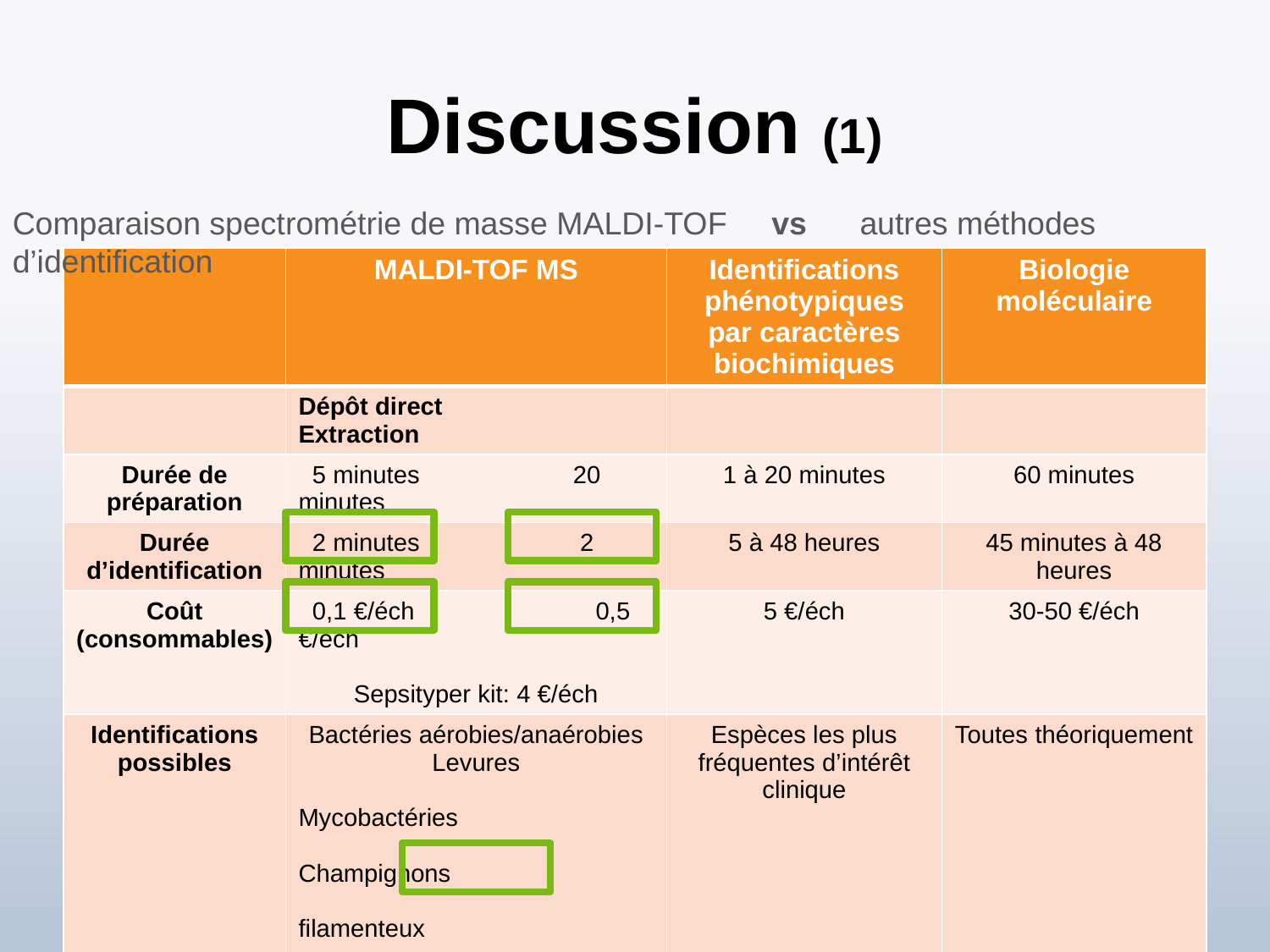

# Discussion (1)
Comparaison spectrométrie de masse MALDI-TOF     vs      autres méthodes d’identification
|  | MALDI-TOF MS | Identifications phénotypiques par caractères biochimiques | Biologie moléculaire |
| --- | --- | --- | --- |
|  | Dépôt direct Extraction |  |  |
| Durée de préparation | 5 minutes 20 minutes | 1 à 20 minutes | 60 minutes |
| Durée d’identification | 2 minutes 2 minutes | 5 à 48 heures | 45 minutes à 48 heures |
| Coût (consommables) | 0,1 €/éch 0,5 €/éch Sepsityper kit: 4 €/éch | 5 €/éch | 30-50 €/éch |
| Identifications possibles | Bactéries aérobies/anaérobies Levures Mycobactéries Champignons filamenteux | Espèces les plus fréquentes d’intérêt clinique | Toutes théoriquement |
| Compétence requise | Basique | Modérée | Elevée |